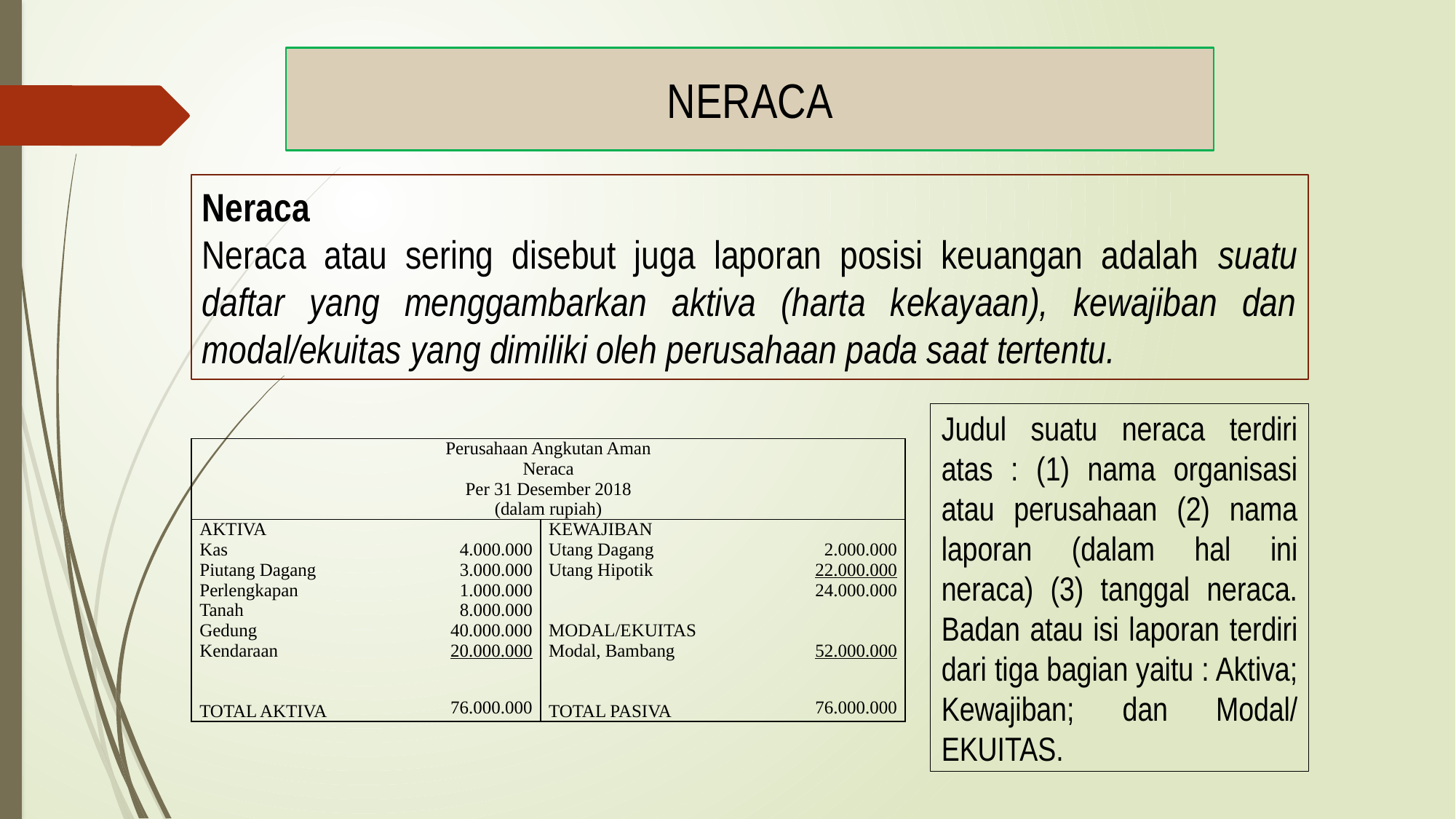

NERACA
Neraca
Neraca atau sering disebut juga laporan posisi keuangan adalah suatu daftar yang menggambarkan aktiva (harta kekayaan), kewajiban dan modal/ekuitas yang dimiliki oleh perusahaan pada saat tertentu.
Judul suatu neraca terdiri atas : (1) nama organisasi atau perusahaan (2) nama laporan (dalam hal ini neraca) (3) tanggal neraca. Badan atau isi laporan terdiri dari tiga bagian yaitu : Aktiva; Kewajiban; dan Modal/ EKUITAS.
| Perusahaan Angkutan Aman Neraca Per 31 Desember 2018 (dalam rupiah) |  |  |  |
| --- | --- | --- | --- |
| AKTIVA Kas Piutang Dagang Perlengkapan Tanah Gedung Kendaraan   TOTAL AKTIVA | 4.000.000 3.000.000 1.000.000 8.000.000 40.000.000 20.000.000   76.000.000 | KEWAJIBAN Utang Dagang Utang Hipotik     MODAL/EKUITAS Modal, Bambang   TOTAL PASIVA | 2.000.000 22.000.000 24.000.000 52.000.000   76.000.000 |